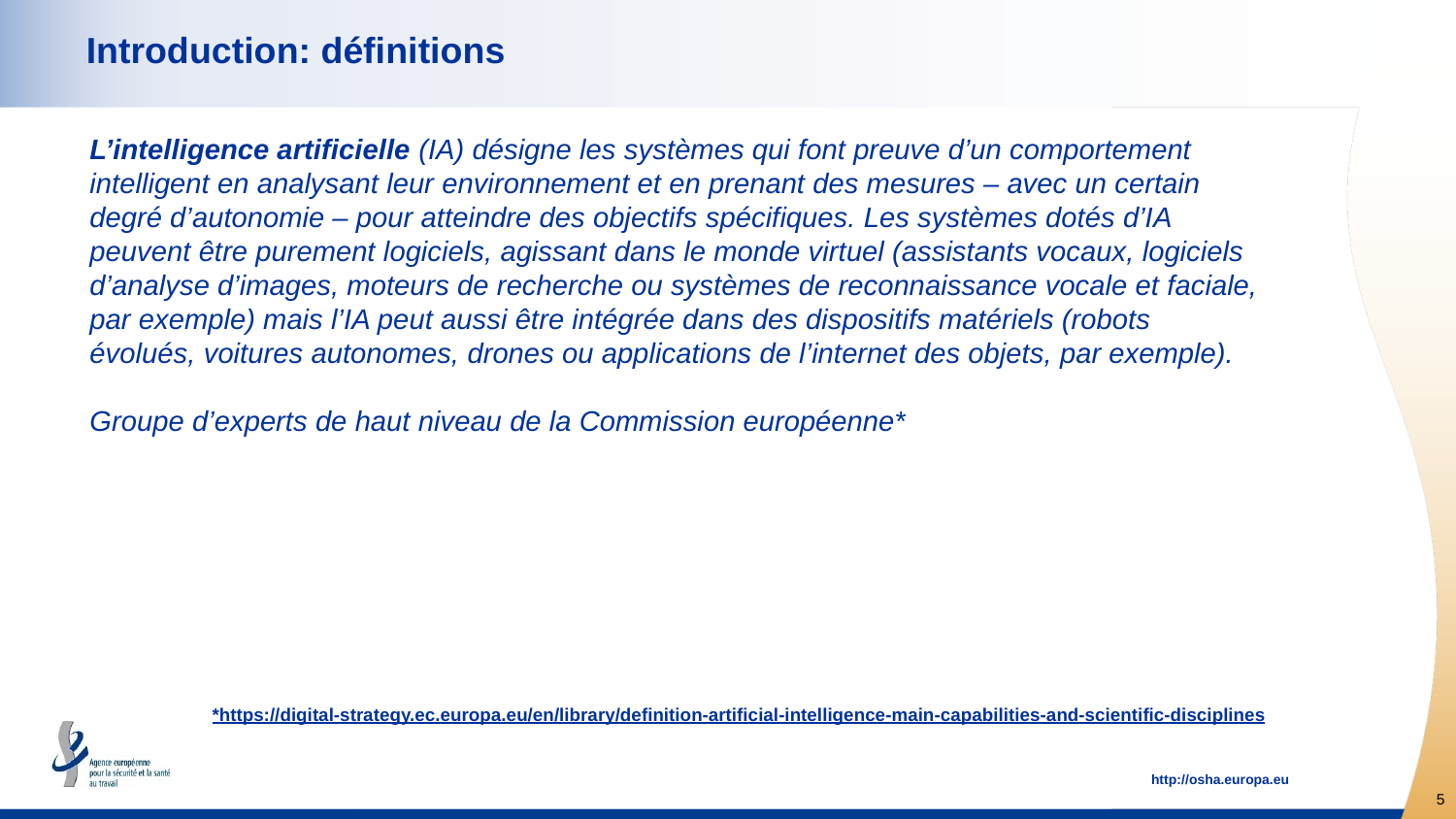

# Introduction: définitions
L’intelligence artificielle (IA) désigne les systèmes qui font preuve d’un comportement intelligent en analysant leur environnement et en prenant des mesures – avec un certain degré d’autonomie – pour atteindre des objectifs spécifiques. Les systèmes dotés d’IA peuvent être purement logiciels, agissant dans le monde virtuel (assistants vocaux, logiciels d’analyse d’images, moteurs de recherche ou systèmes de reconnaissance vocale et faciale, par exemple) mais l’IA peut aussi être intégrée dans des dispositifs matériels (robots évolués, voitures autonomes, drones ou applications de l’internet des objets, par exemple).
Groupe d’experts de haut niveau de la Commission européenne*

*https://digital-strategy.ec.europa.eu/en/library/definition-artificial-intelligence-main-capabilities-and-scientific-disciplines